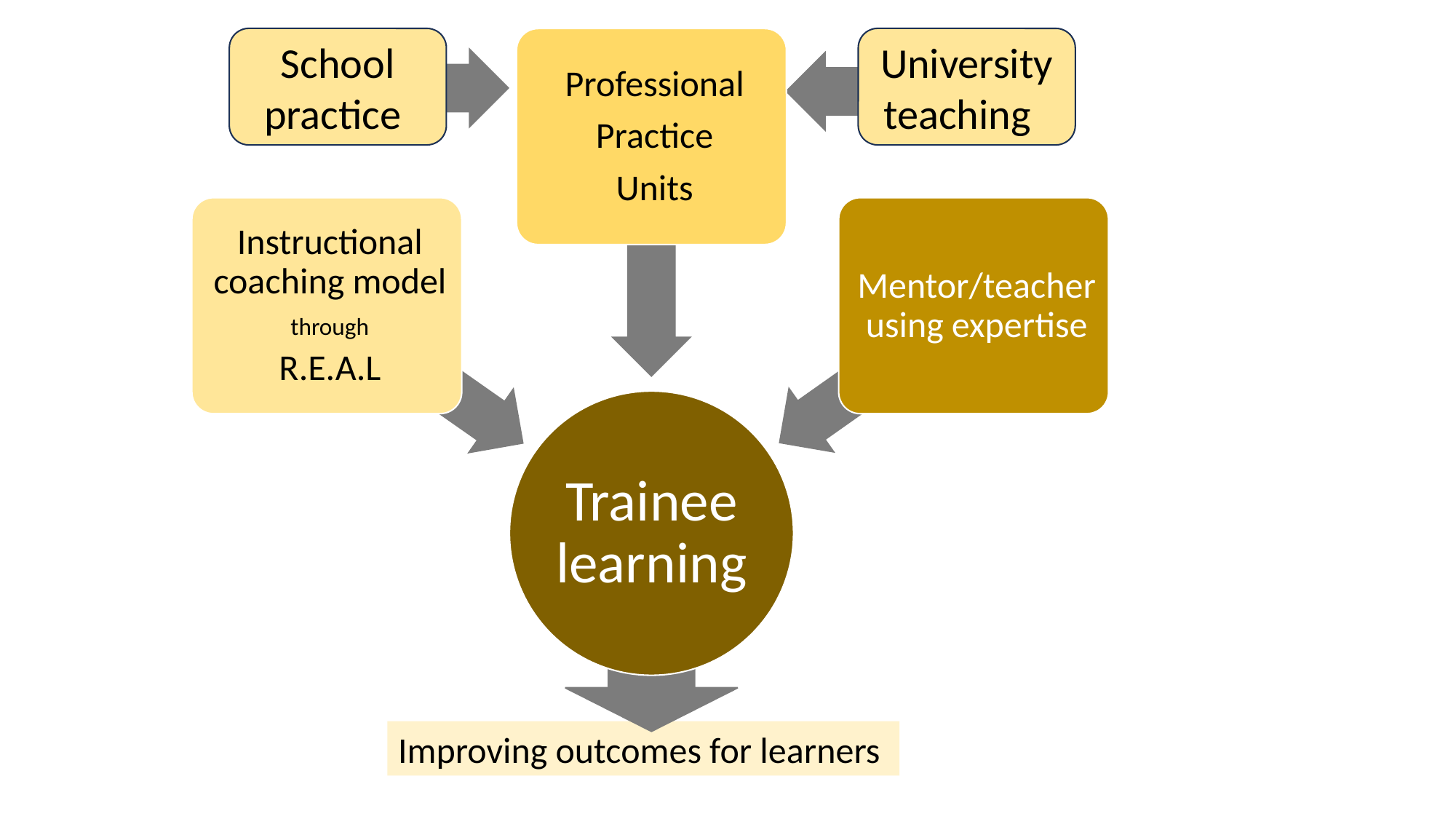

Trainee learning
Instructional coaching model
through
R.E.A.L
Professional
Practice
Units
Mentor/teacher using expertise
School practice
University teaching

Improving outcomes for learners